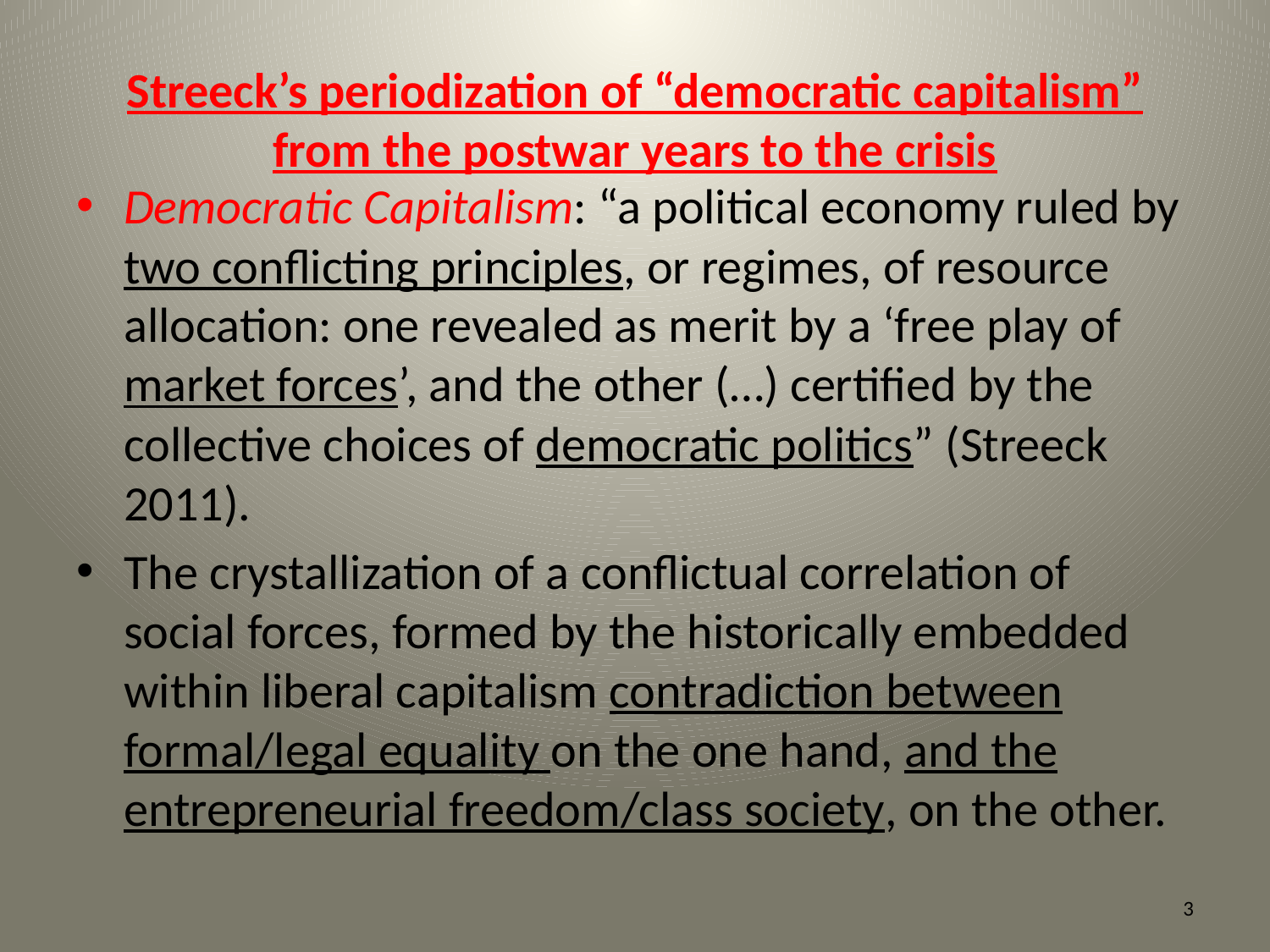

# Streeck’s periodization of “democratic capitalism” from the postwar years to the crisis
Democratic Capitalism: “a political economy ruled by two conflicting principles, or regimes, of resource allocation: one revealed as merit by a ‘free play of market forces’, and the other (…) certified by the collective choices of democratic politics” (Streeck 2011).
The crystallization of a conflictual correlation of social forces, formed by the historically embedded within liberal capitalism contradiction between formal/legal equality on the one hand, and the entrepreneurial freedom/class society, on the other.
3